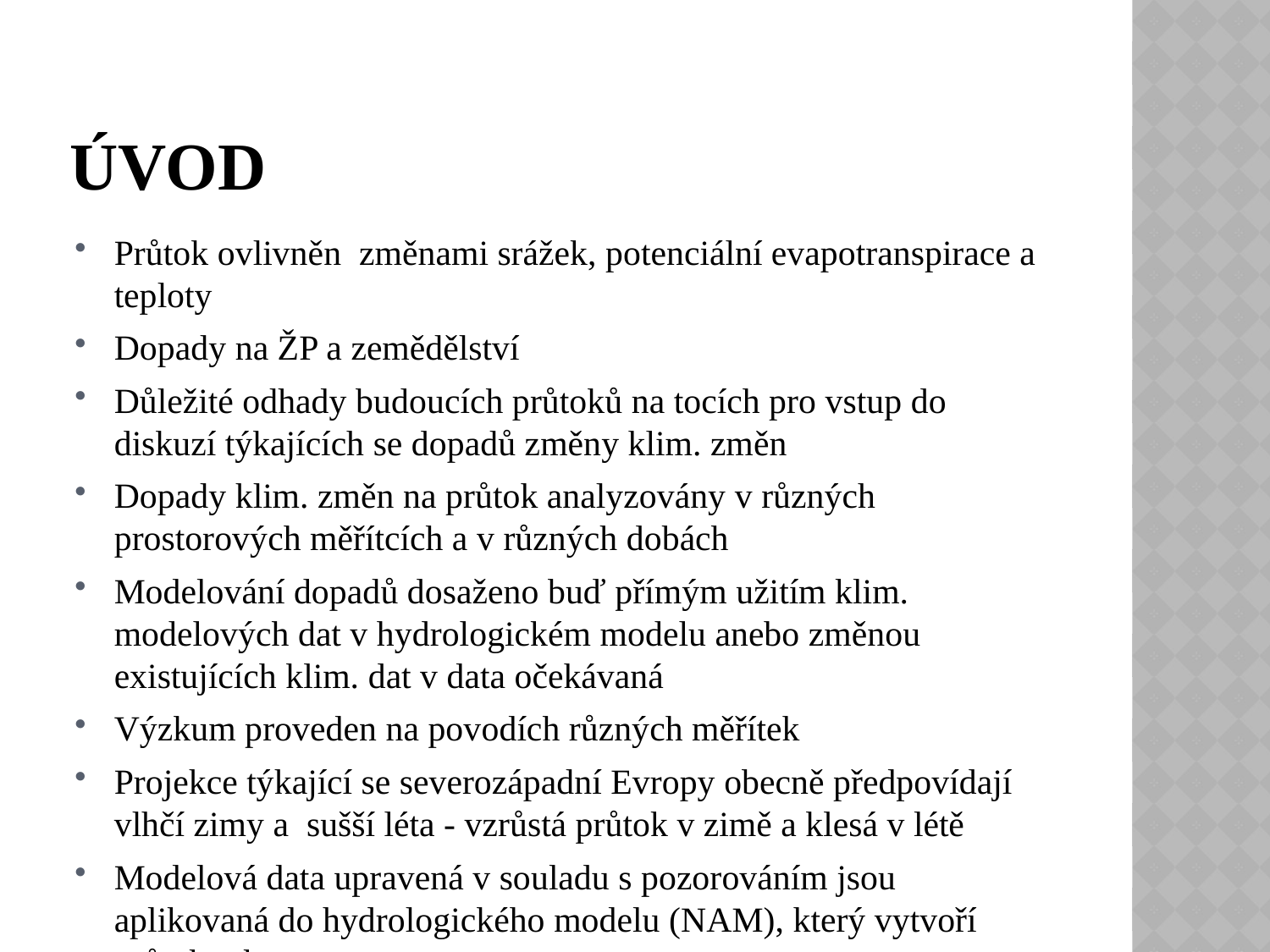

# Úvod
Průtok ovlivněn  změnami srážek, potenciální evapotranspirace a teploty
Dopady na ŽP a zemědělství
Důležité odhady budoucích průtoků na tocích pro vstup do diskuzí týkajících se dopadů změny klim. změn
Dopady klim. změn na průtok analyzovány v různých prostorových měřítcích a v různých dobách
Modelování dopadů dosaženo buď přímým užitím klim. modelových dat v hydrologickém modelu anebo změnou existujících klim. dat v data očekávaná
Výzkum proveden na povodích různých měřítek
Projekce týkající se severozápadní Evropy obecně předpovídají vlhčí zimy a  sušší léta - vzrůstá průtok v zimě a klesá v létě
Modelová data upravená v souladu s pozorováním jsou aplikovaná do hydrologického modelu (NAM), který vytvoří průtok toku